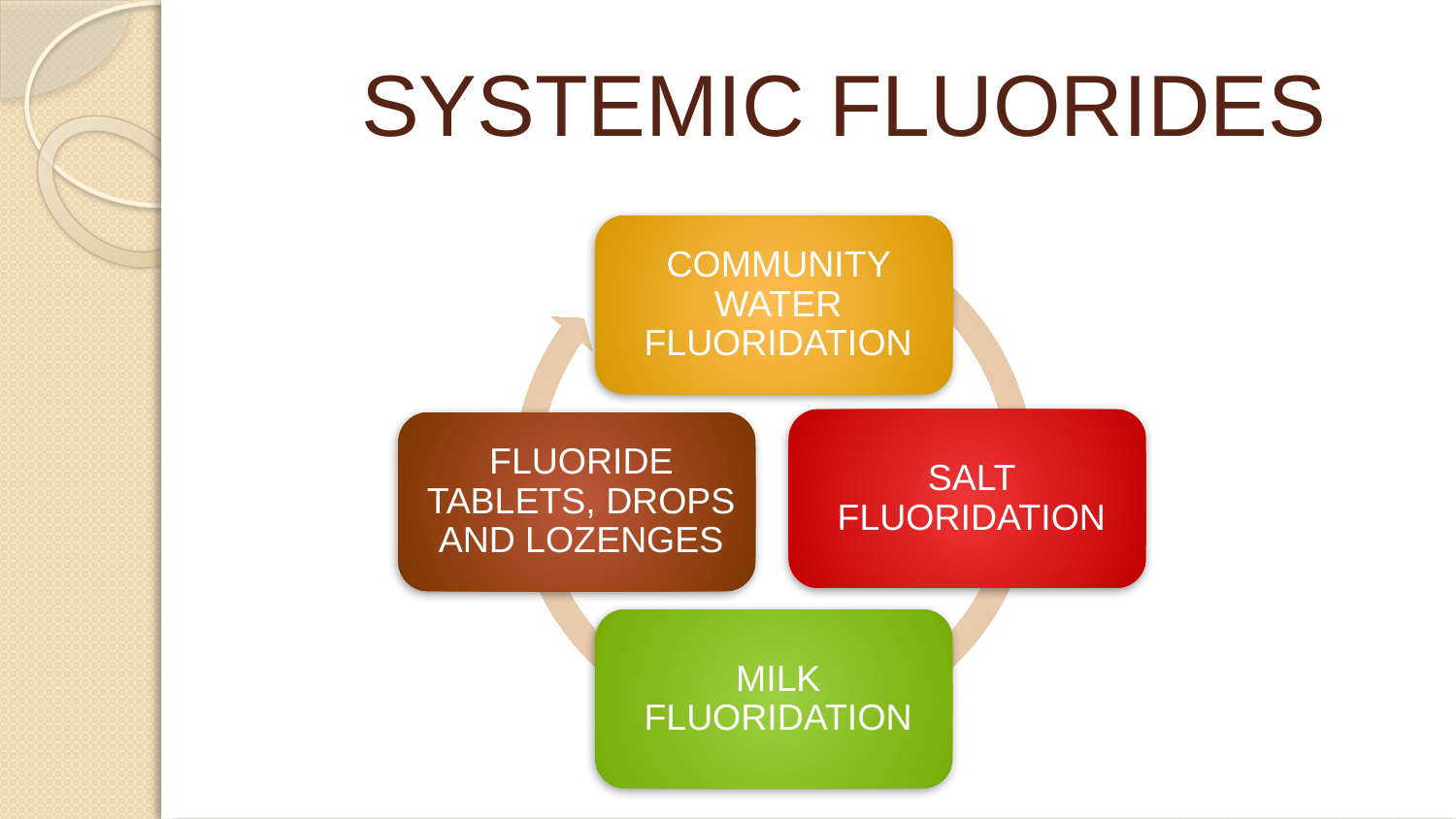

# SYSTEMIC FLUORIDES
COMMUNITY WATER FLUORIDATION
SALT FLUORIDATION
MILK FLUORIDATION
FLUORIDE TABLETS, DROPS AND LOZENGES